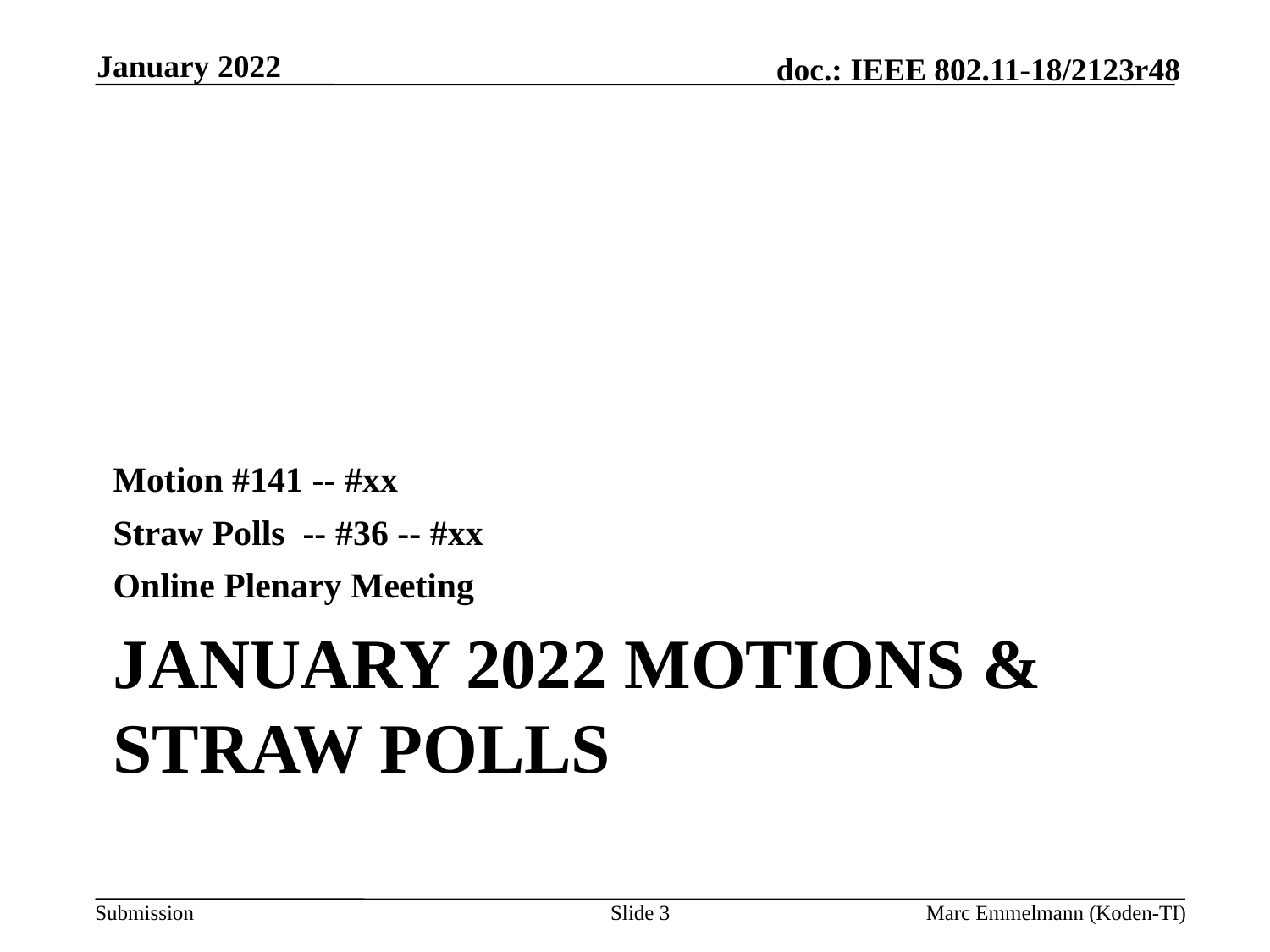

January 2022
Motion #141 -- #xx
Straw Polls  -- #36 -- #xx
Online Plenary Meeting
# January 2022 Motions & Straw Polls
Slide 3
Marc Emmelmann (Koden-TI)